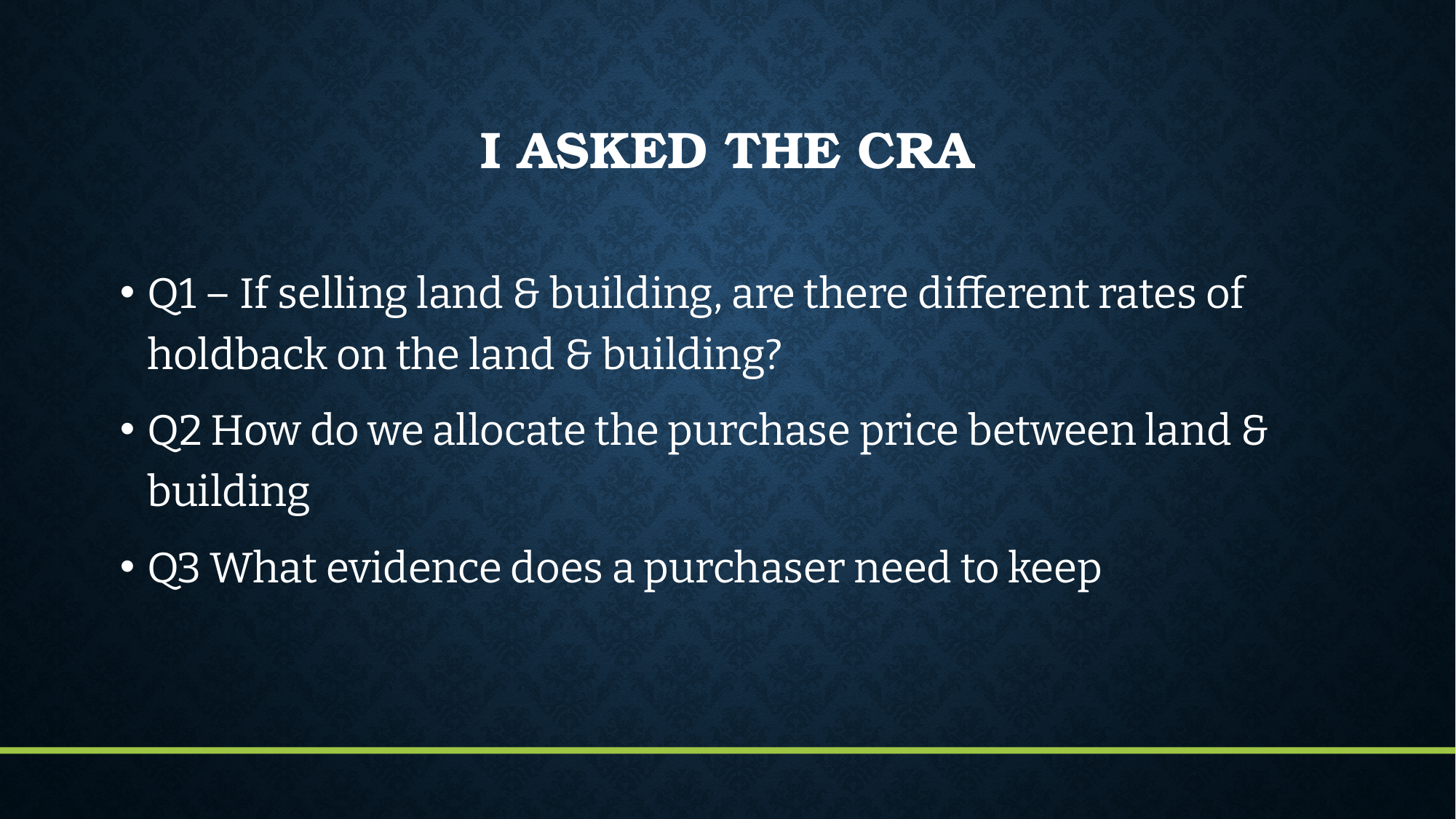

# I asked the CRA
Q1 – If selling land & building, are there different rates of holdback on the land & building?
Q2 How do we allocate the purchase price between land & building
Q3 What evidence does a purchaser need to keep